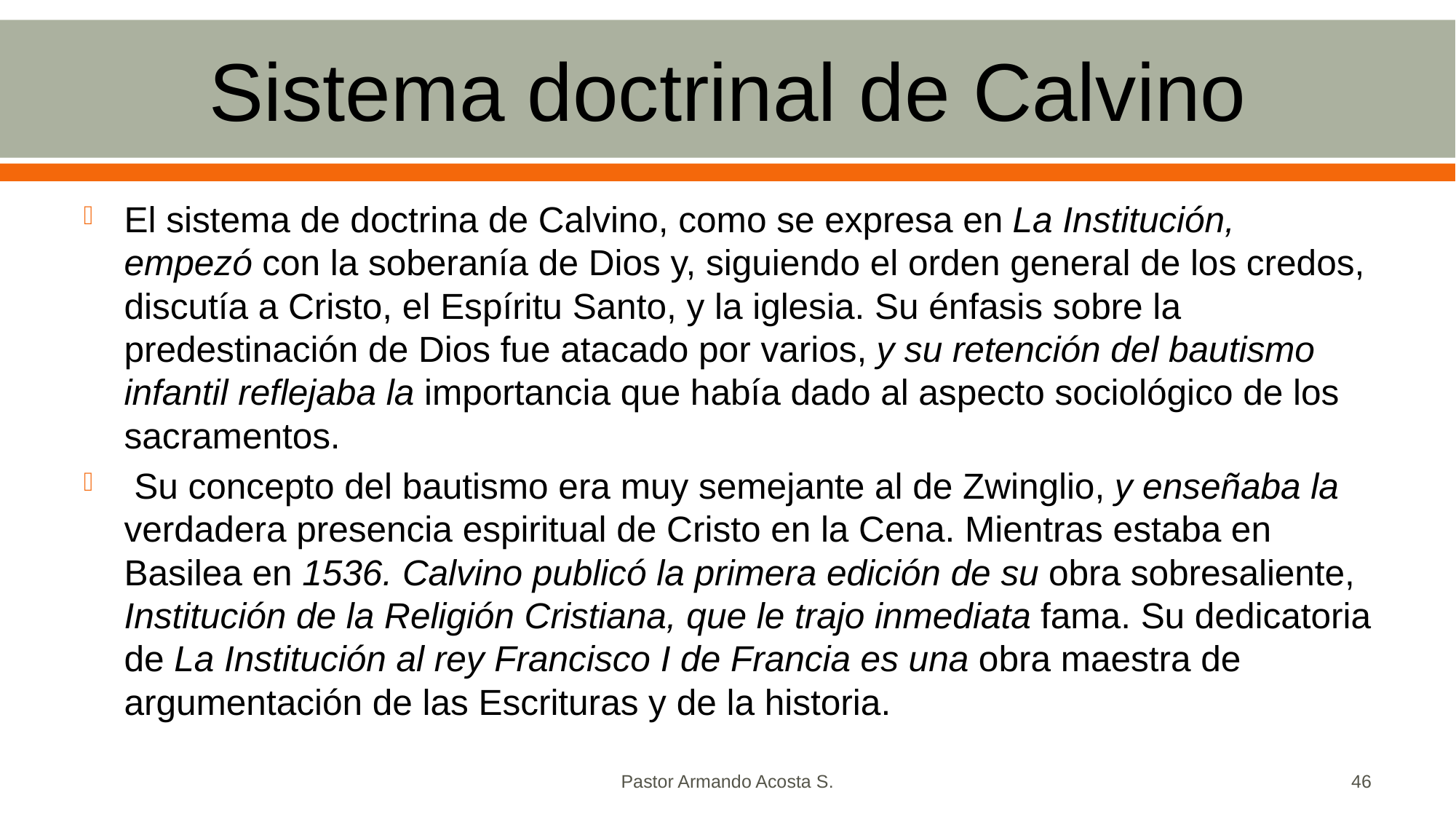

# Sistema doctrinal de Calvino
El sistema de doctrina de Calvino, como se expresa en La Institución, empezó con la soberanía de Dios y, siguiendo el orden general de los credos, discutía a Cristo, el Espíritu Santo, y la iglesia. Su énfasis sobre la predestinación de Dios fue atacado por varios, y su retención del bautismo infantil reflejaba la importancia que había dado al aspecto sociológico de los sacramentos.
 Su concepto del bautismo era muy semejante al de Zwinglio, y enseñaba la verdadera presencia espiritual de Cristo en la Cena. Mientras estaba en Basilea en 1536. Calvino publicó la primera edición de su obra sobresaliente, Institución de la Religión Cristiana, que le trajo inmediata fama. Su dedicatoria de La Institución al rey Francisco I de Francia es una obra maestra de argumentación de las Escrituras y de la historia.
Pastor Armando Acosta S.
46